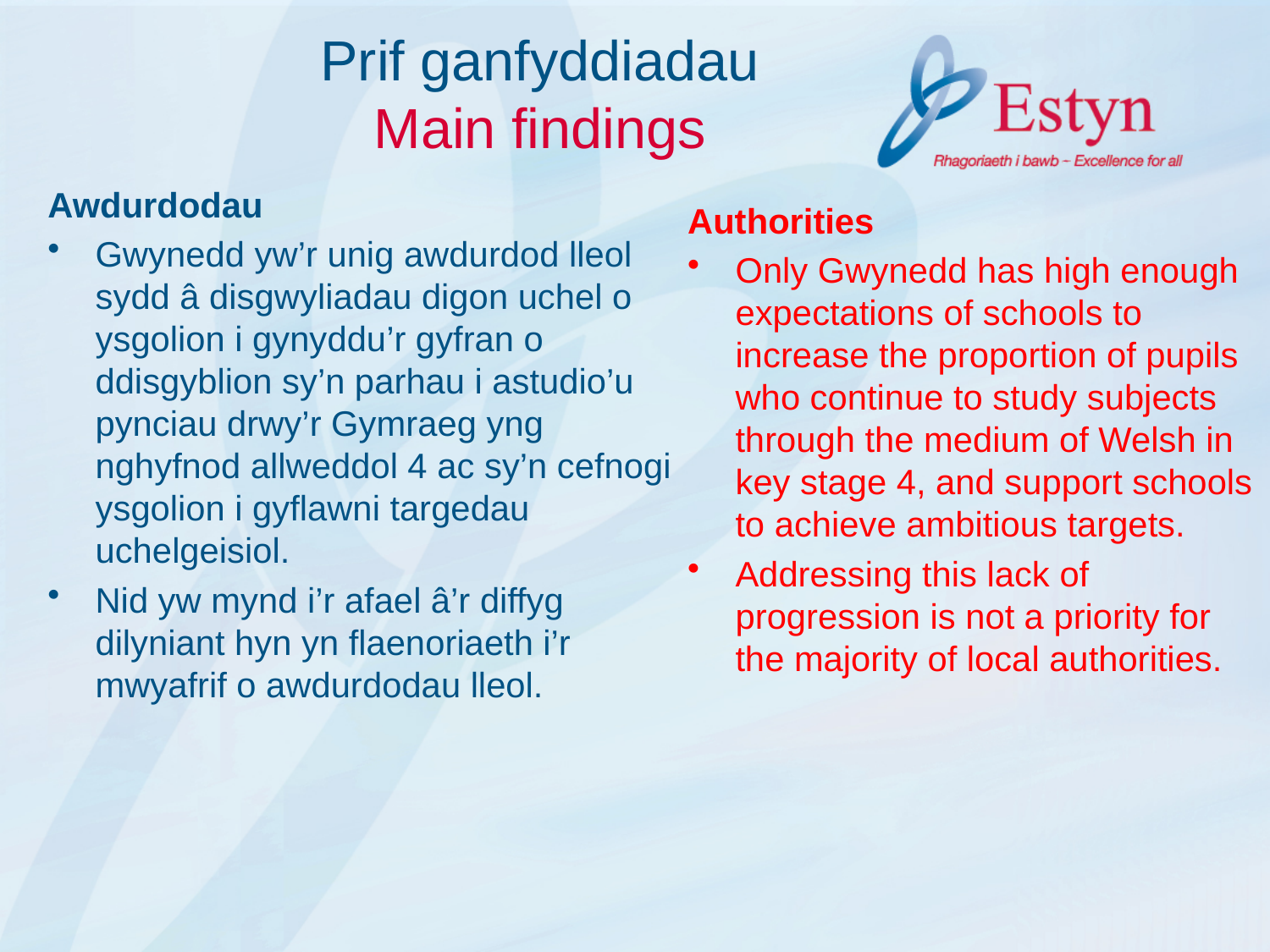

# Prif ganfyddiadau Main findings
Awdurdodau
Gwynedd yw’r unig awdurdod lleol sydd â disgwyliadau digon uchel o ysgolion i gynyddu’r gyfran o ddisgyblion sy’n parhau i astudio’u pynciau drwy’r Gymraeg yng nghyfnod allweddol 4 ac sy’n cefnogi ysgolion i gyflawni targedau uchelgeisiol.
Nid yw mynd i’r afael â’r diffyg dilyniant hyn yn flaenoriaeth i’r mwyafrif o awdurdodau lleol.
Authorities
Only Gwynedd has high enough expectations of schools to increase the proportion of pupils who continue to study subjects through the medium of Welsh in key stage 4, and support schools to achieve ambitious targets.
Addressing this lack of progression is not a priority for the majority of local authorities.